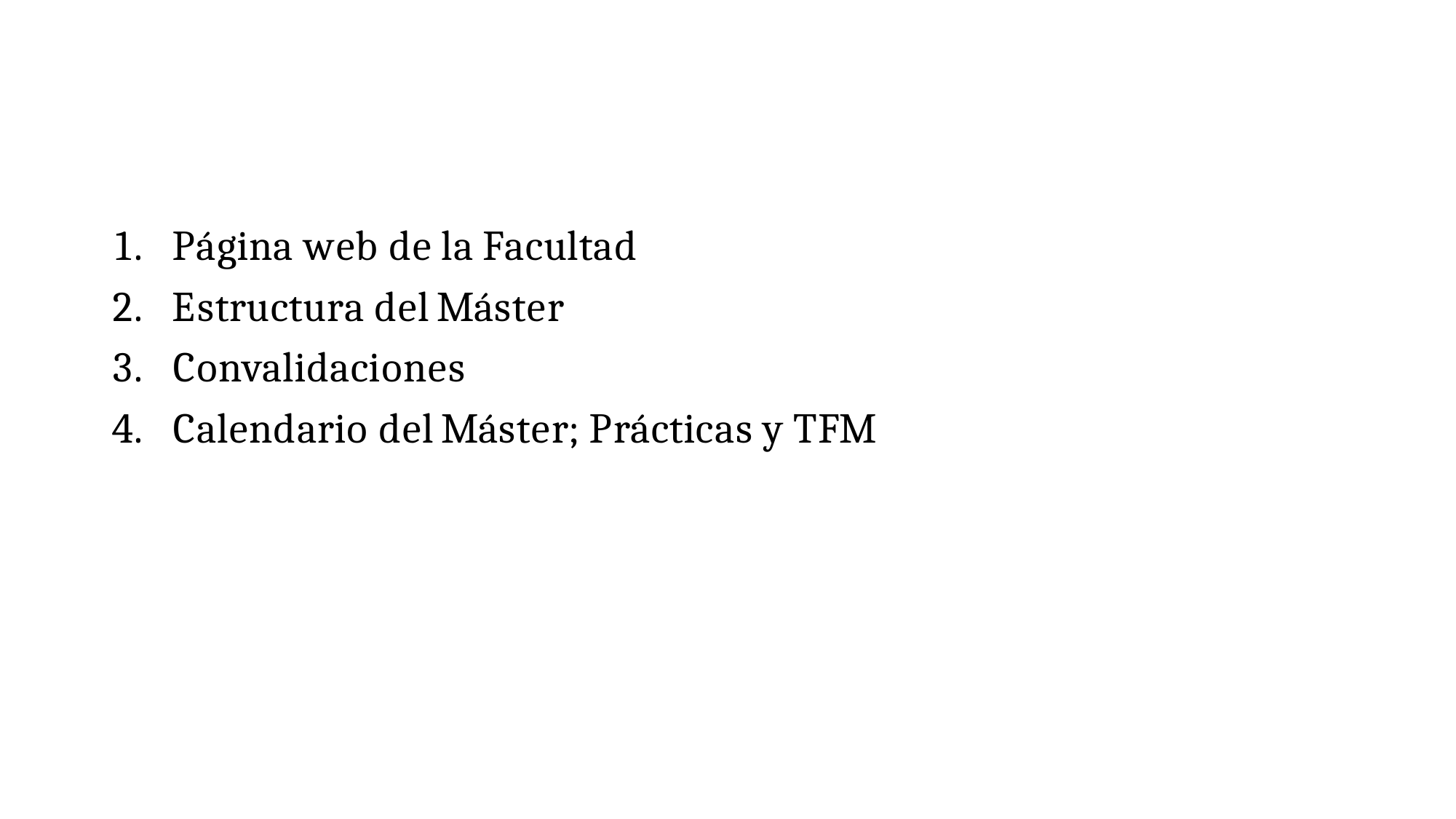

#
Página web de la Facultad
Estructura del Máster
Convalidaciones
Calendario del Máster; Prácticas y TFM